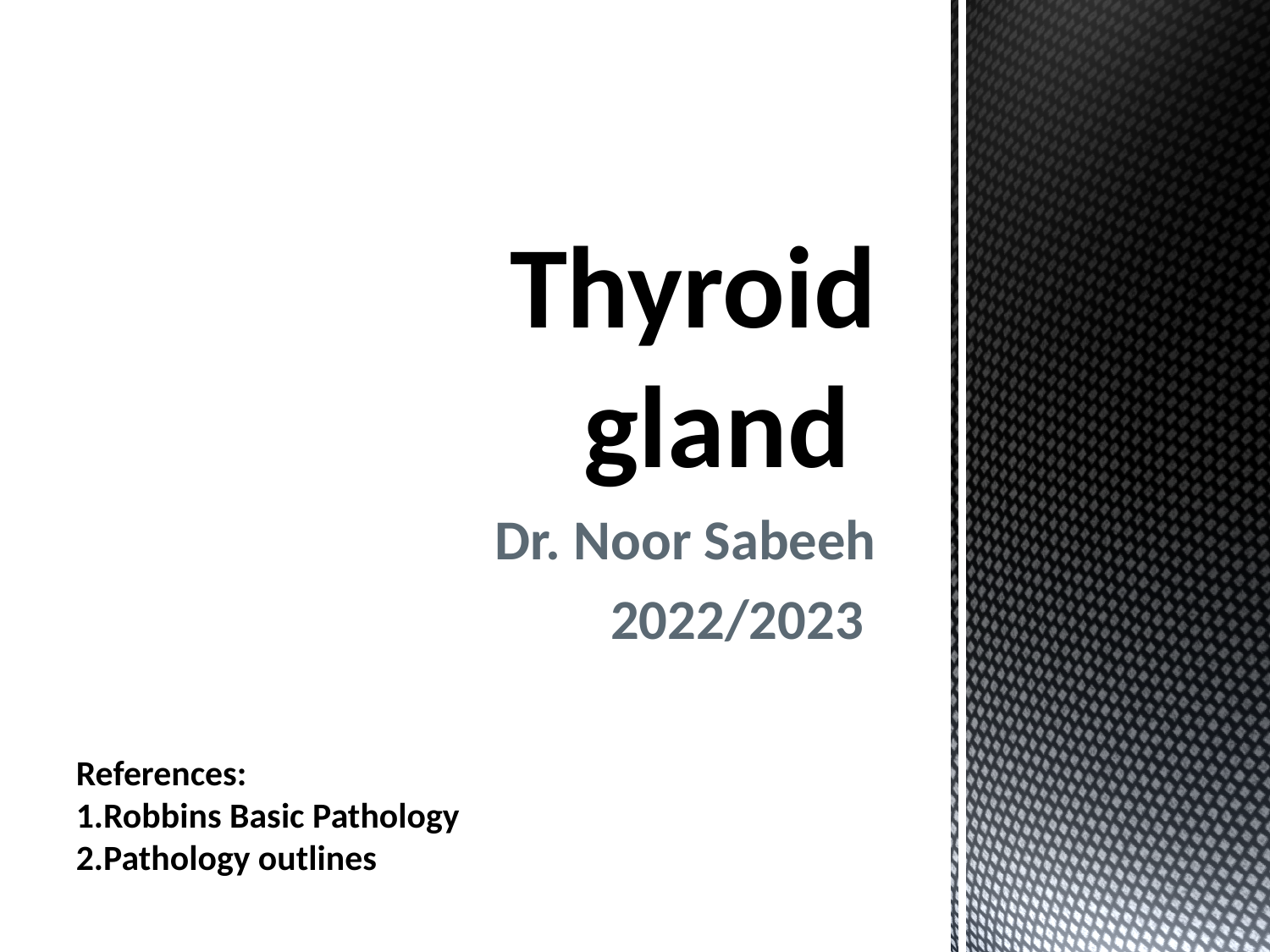

# Thyroid gland
Dr. Noor Sabeeh
2022/2023

References:
1.Robbins Basic Pathology
2.Pathology outlines